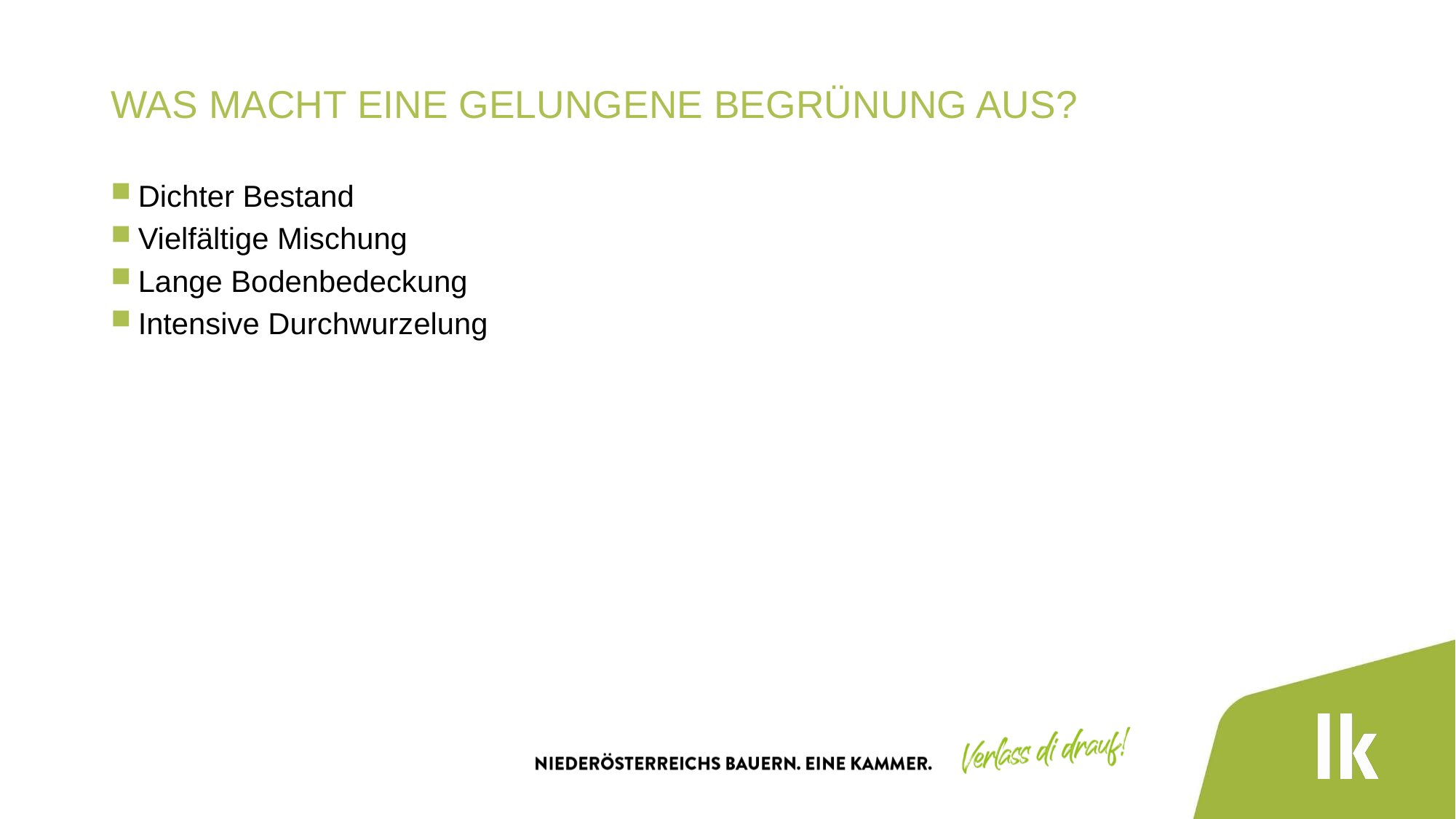

# Was macht eine gelungene Begrünung aus?
Dichter Bestand
Vielfältige Mischung
Lange Bodenbedeckung
Intensive Durchwurzelung